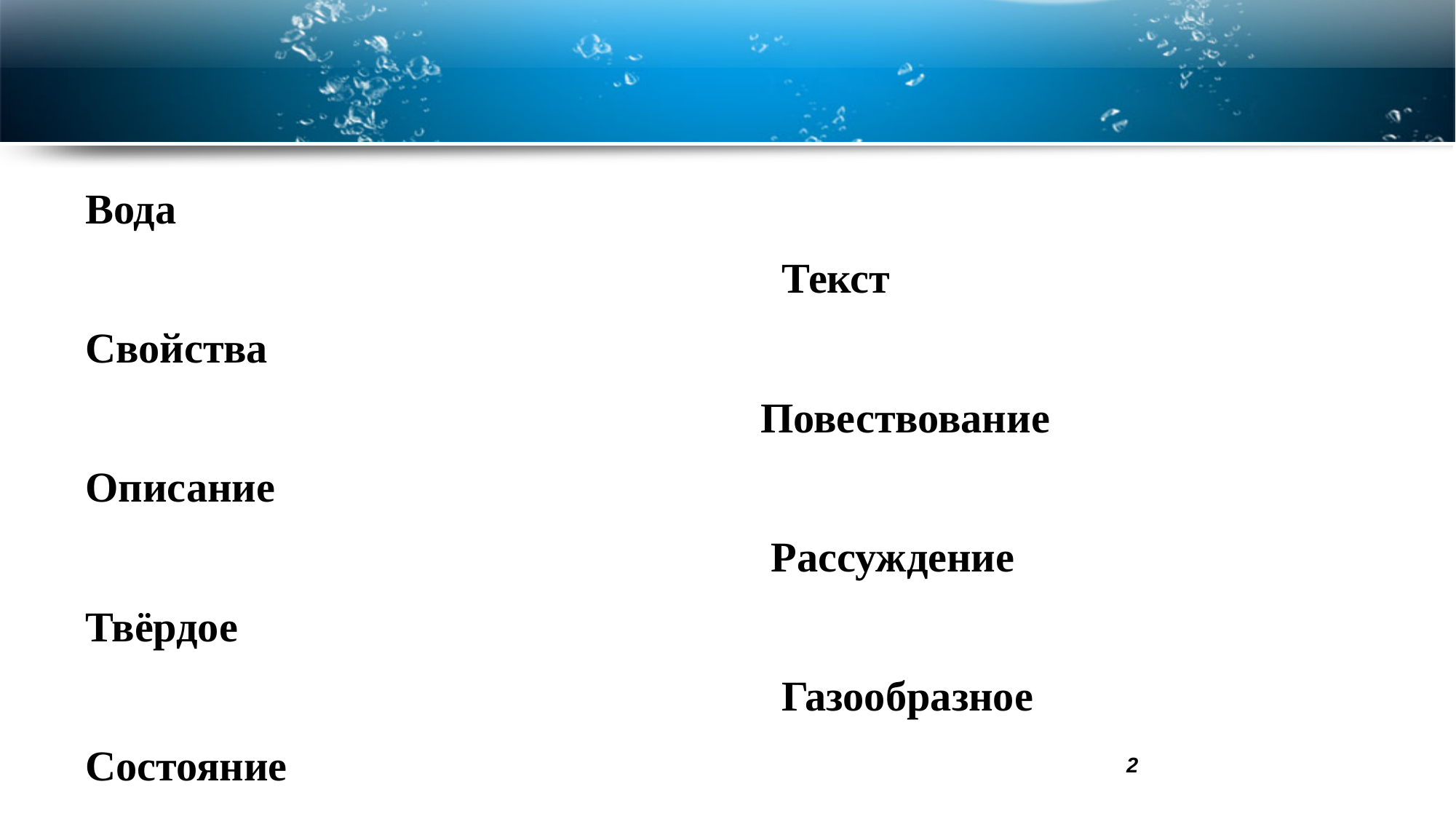

#
Вода
                                                                  Текст
Свойства
                                                                Повествование
Описание
                                                                 Рассуждение
Твёрдое
                                                                  Газообразное
Состояние

2